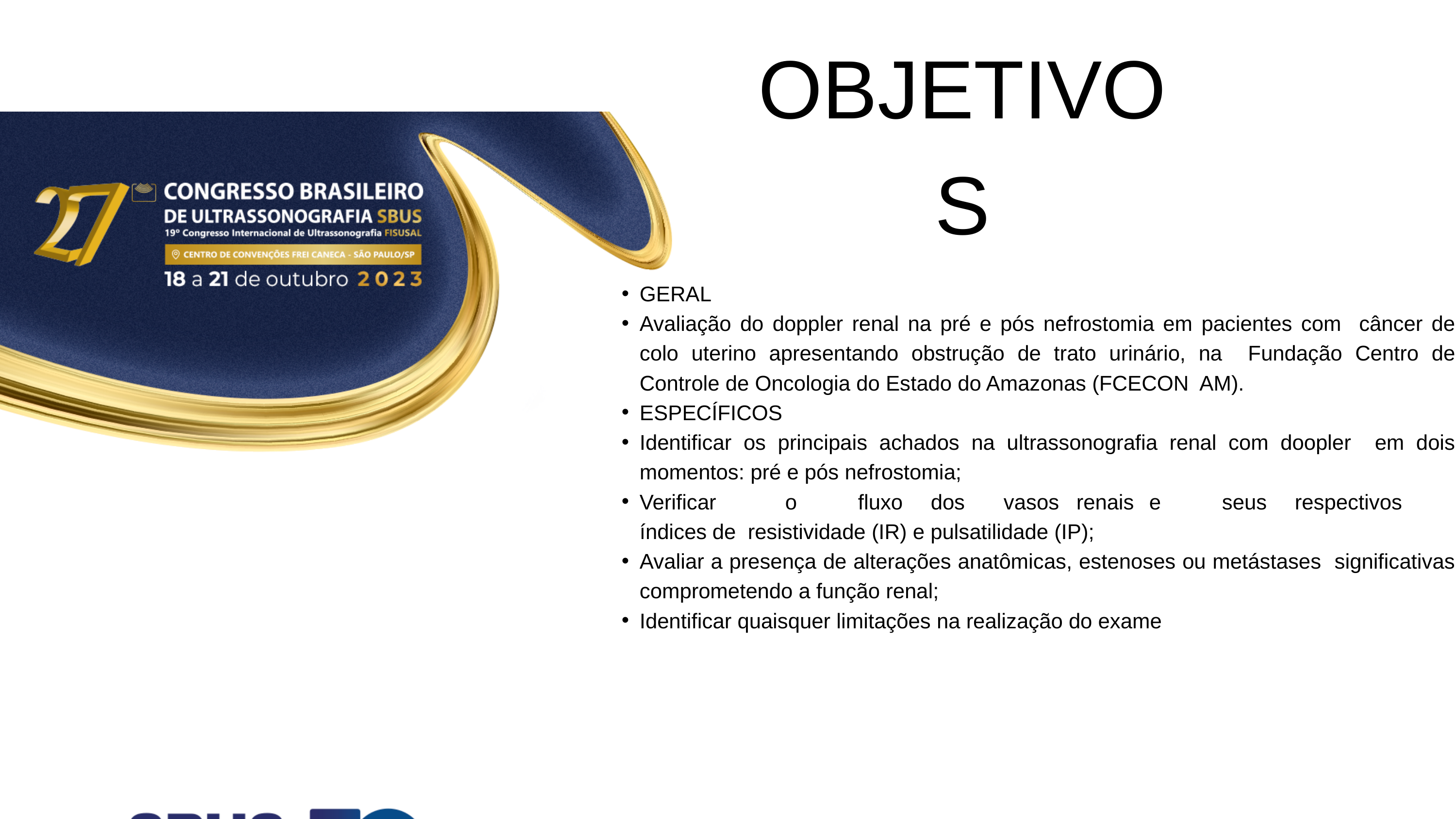

OBJETIVOS

GERAL
Avaliação do doppler renal na pré e pós nefrostomia em pacientes com  câncer de colo uterino apresentando obstrução de trato urinário, na  Fundação Centro de Controle de Oncologia do Estado do Amazonas (FCECON  AM).
ESPECÍFICOS
Identificar os principais achados na ultrassonografia renal com doopler  em dois momentos: pré e pós nefrostomia;
Verificar	o	fluxo	dos	vasos	renais	e	seus	respectivos	índices	de  resistividade (IR) e pulsatilidade (IP);
Avaliar a presença de alterações anatômicas, estenoses ou metástases  significativas comprometendo a função renal;
Identificar quaisquer limitações na realização do exame